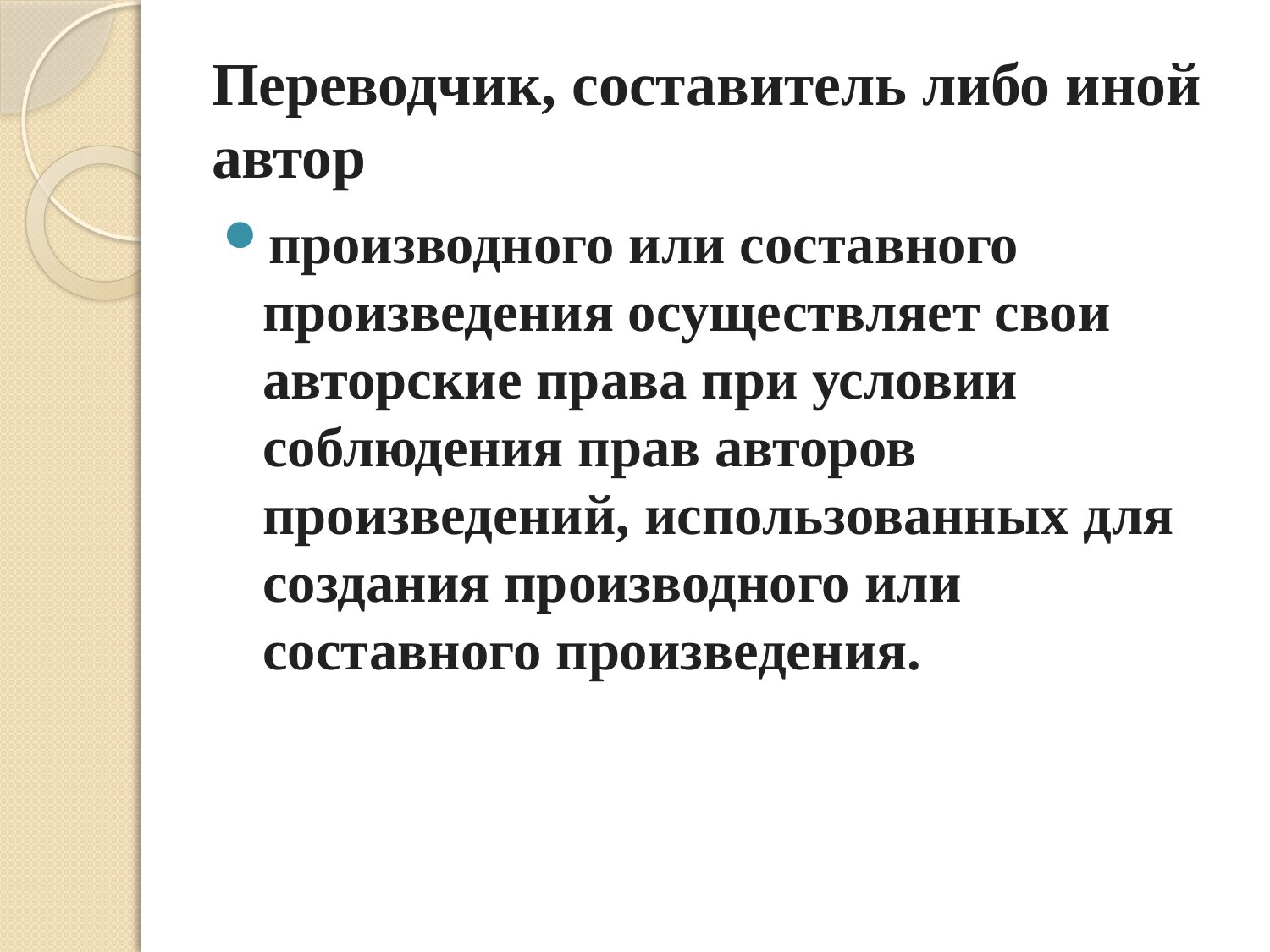

# Переводчик, составитель либо иной автор
производного или составного произведения осуществляет свои авторские права при условии соблюдения прав авторов произведений, использованных для создания производного или составного произведения.